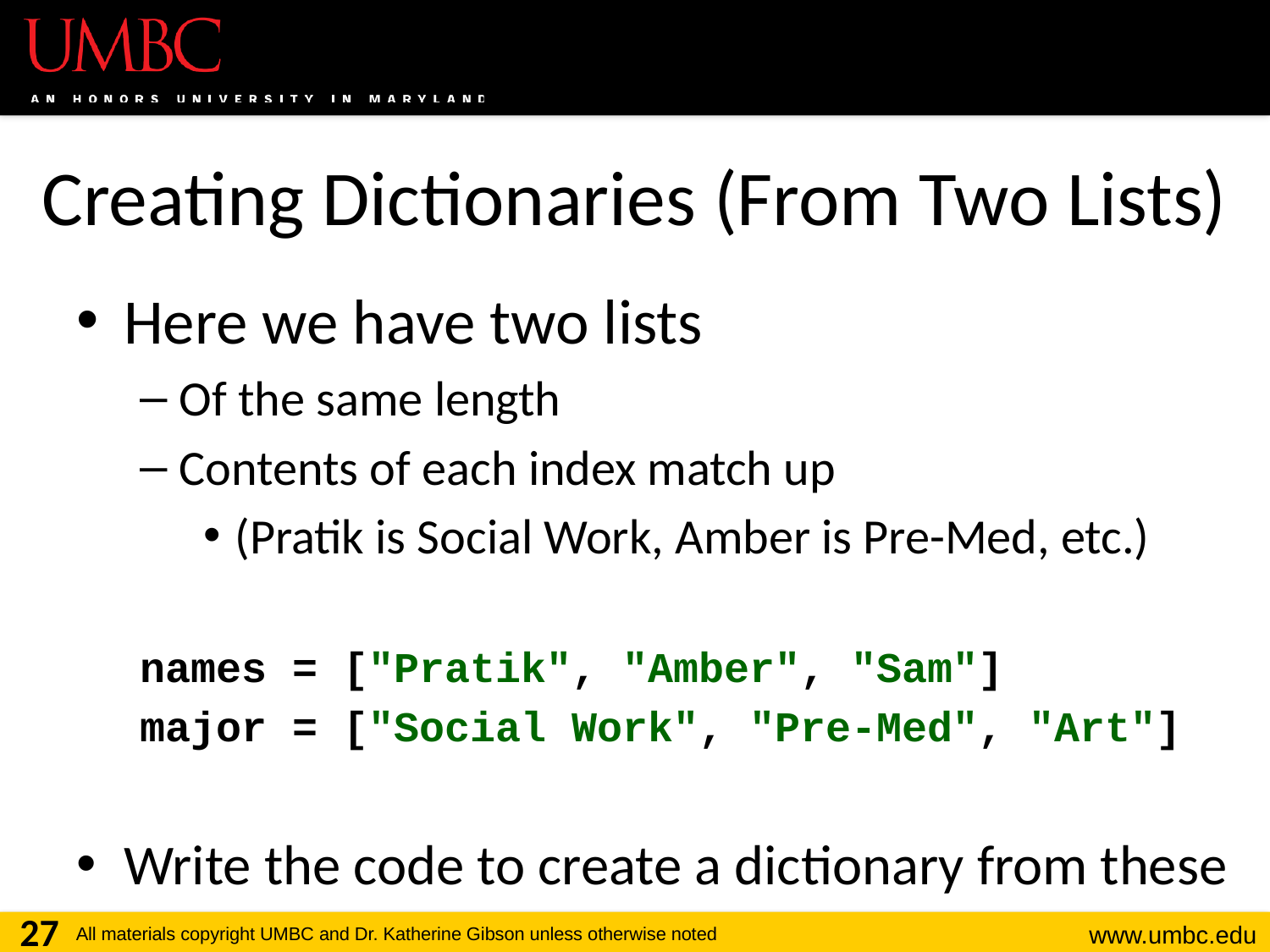

# Creating Dictionaries (From Two Lists)
Here we have two lists
Of the same length
Contents of each index match up
(Pratik is Social Work, Amber is Pre-Med, etc.)

names = ["Pratik", "Amber", "Sam"]
major = ["Social Work", "Pre-Med", "Art"]

Write the code to create a dictionary from these

27